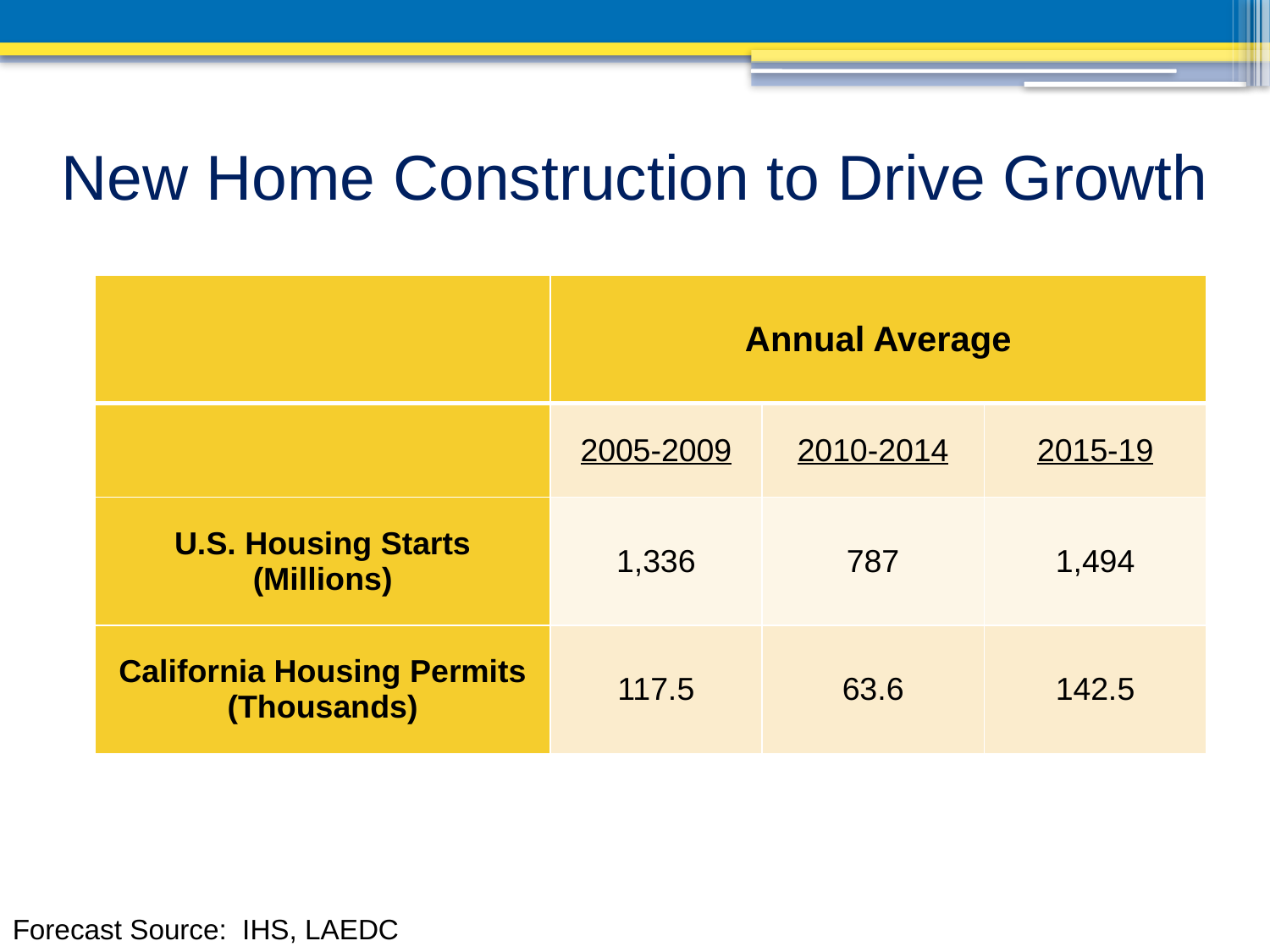

# New Home Construction to Drive Growth
|  | Annual Average |  |  |
| --- | --- | --- | --- |
|  | 2005-2009 | 2010-2014 | 2015-19 |
| U.S. Housing Starts (Millions) | 1,336 | 787 | 1,494 |
| California Housing Permits (Thousands) | 117.5 | 63.6 | 142.5 |
Forecast Source:  IHS, LAEDC
Kyser Center for Economic Research